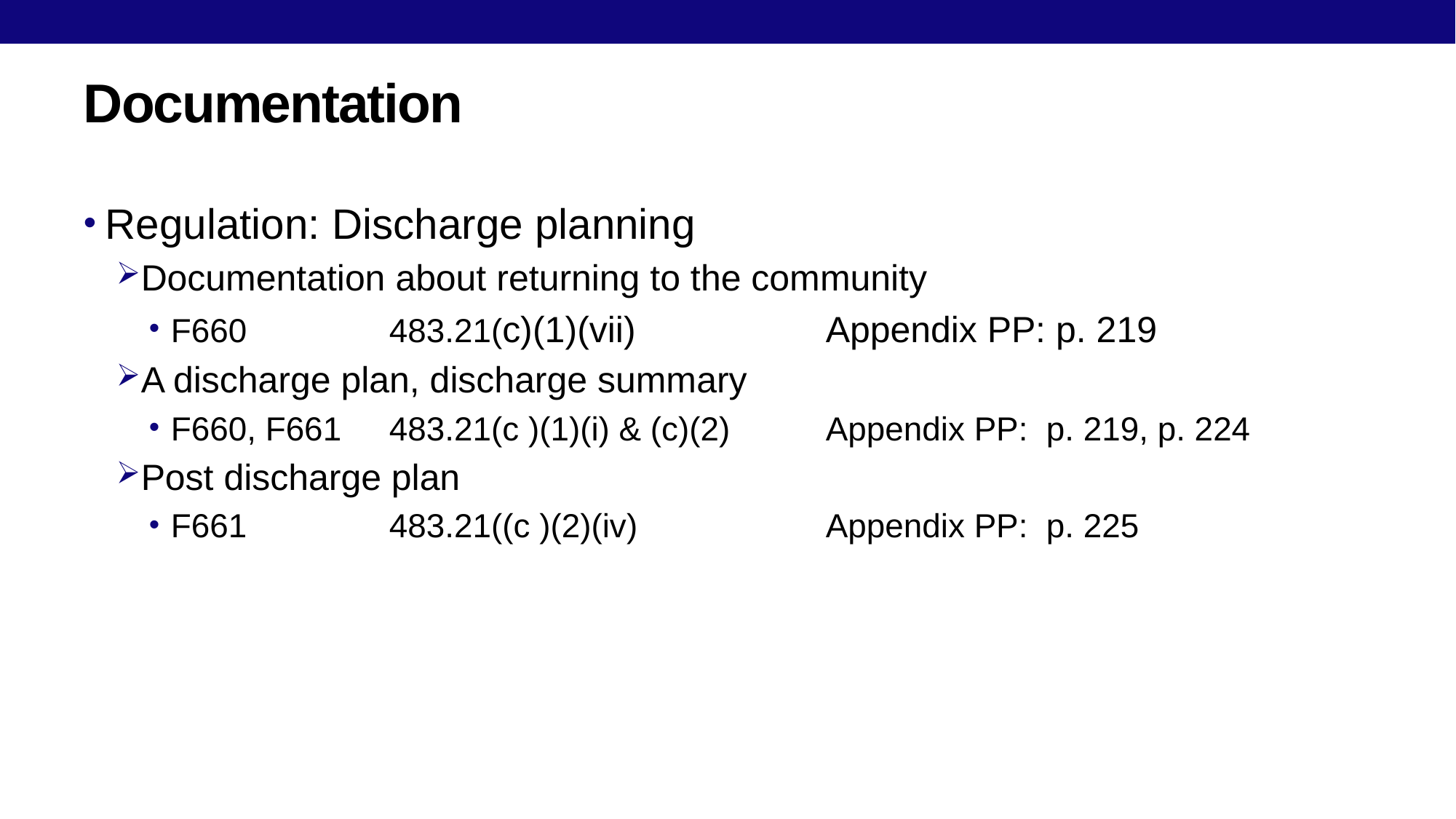

# Documentation
Regulation: Discharge planning
Documentation about returning to the community
F660		483.21(c)(1)(vii)		Appendix PP: p. 219
A discharge plan, discharge summary
F660, F661	483.21(c )(1)(i) & (c)(2)	Appendix PP:  p. 219, p. 224
Post discharge plan
F661		483.21((c )(2)(iv)		Appendix PP:  p. 225